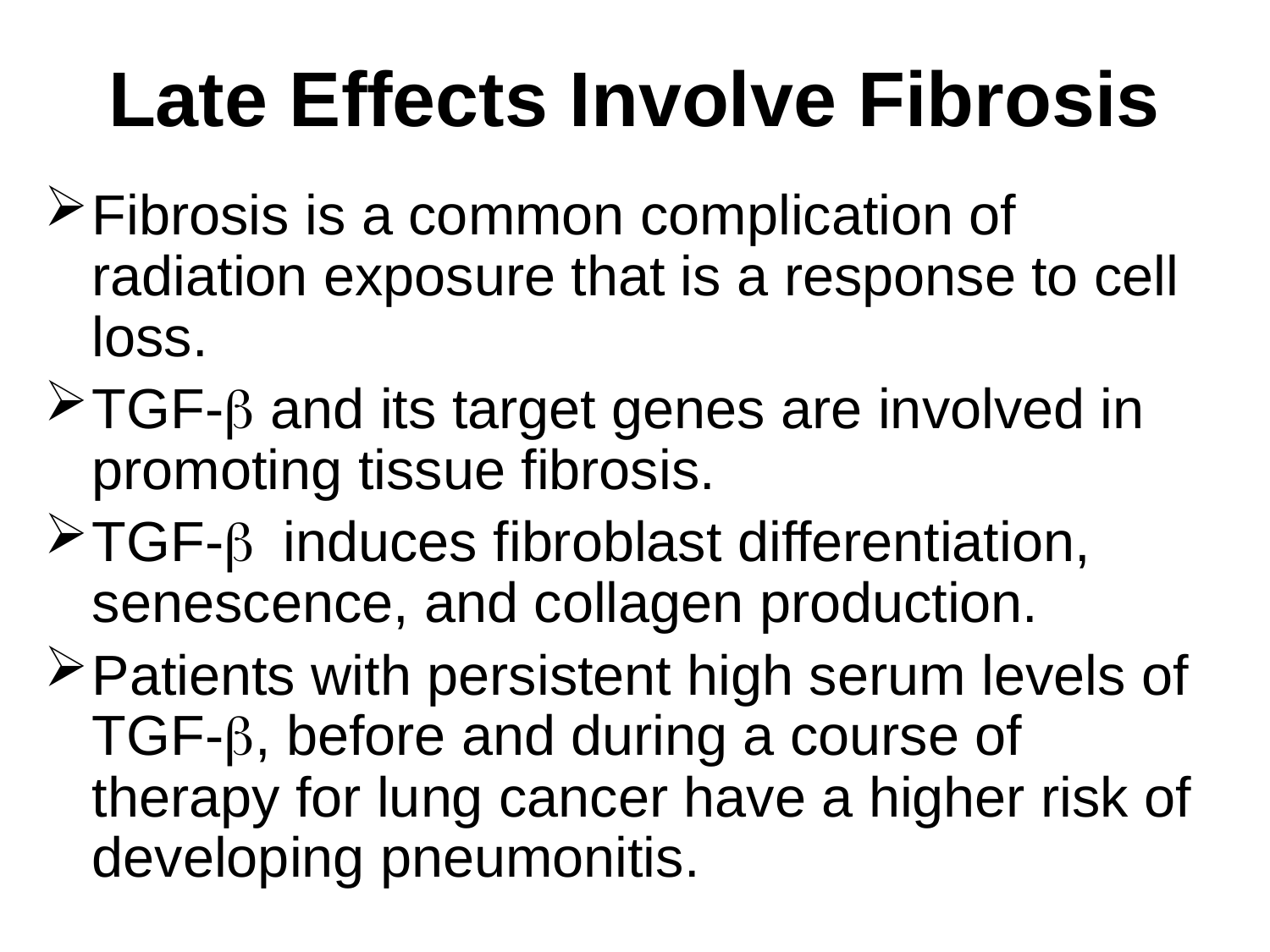

# Late Effects Involve Fibrosis
Fibrosis is a common complication of radiation exposure that is a response to cell loss.
TGF-β and its target genes are involved in promoting tissue fibrosis.
TGF-β induces fibroblast differentiation, senescence, and collagen production.
Patients with persistent high serum levels of TGF-β, before and during a course of therapy for lung cancer have a higher risk of developing pneumonitis.